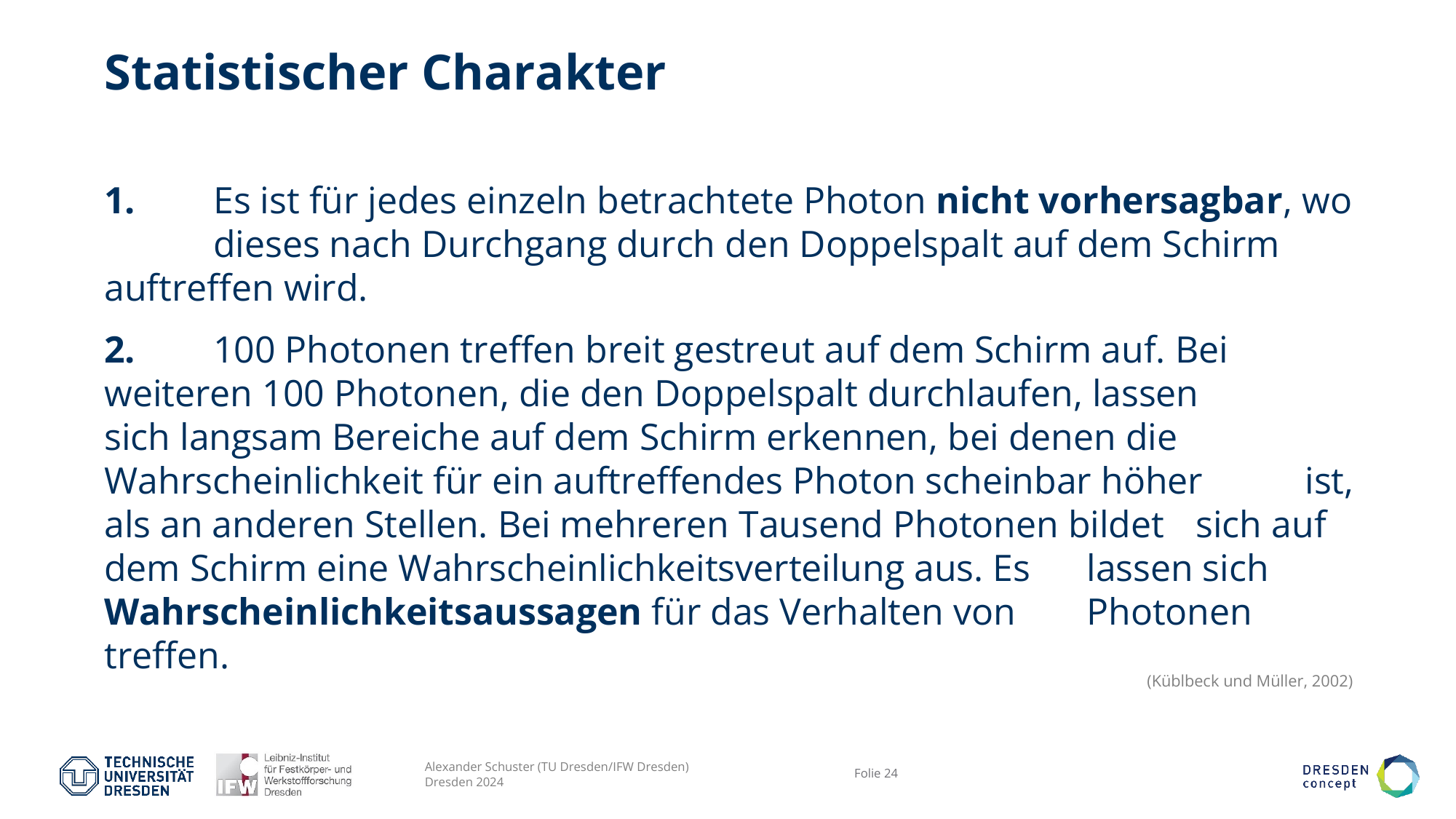

# Statistischer Charakter
1. 	Es ist für jedes einzeln betrachtete Photon nicht vorhersagbar, wo 	dieses nach Durchgang durch den Doppelspalt auf dem Schirm 	auftreffen wird.
2. 	100 Photonen treffen breit gestreut auf dem Schirm auf. Bei 	weiteren 100 Photonen, die den Doppelspalt durchlaufen, lassen	sich langsam Bereiche auf dem Schirm erkennen, bei denen die 	Wahrscheinlichkeit für ein auftreffendes Photon scheinbar höher 	ist, als an anderen Stellen. Bei mehreren Tausend Photonen bildet 	sich auf dem Schirm eine Wahrscheinlichkeitsverteilung aus. Es 	lassen sich Wahrscheinlichkeitsaussagen für das Verhalten von 	Photonen treffen.
(Küblbeck und Müller, 2002)